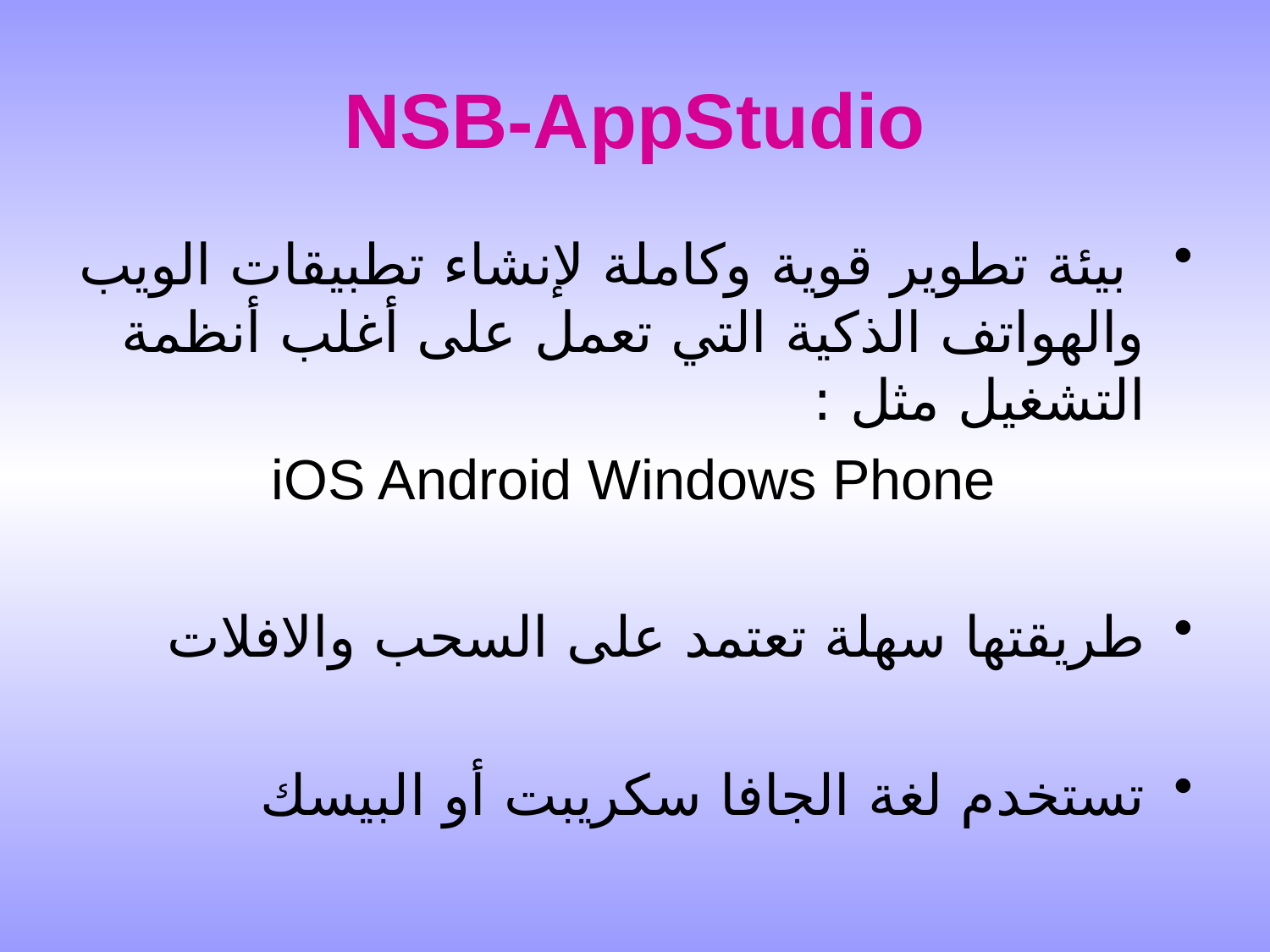

# NSB-AppStudio
 بيئة تطوير قوية وكاملة لإنشاء تطبيقات الويب والهواتف الذكية التي تعمل على أغلب أنظمة التشغيل مثل :
           iOS Android Windows Phone

طريقتها سهلة تعتمد على السحب والافلات

تستخدم لغة الجافا سكريبت أو البيسك